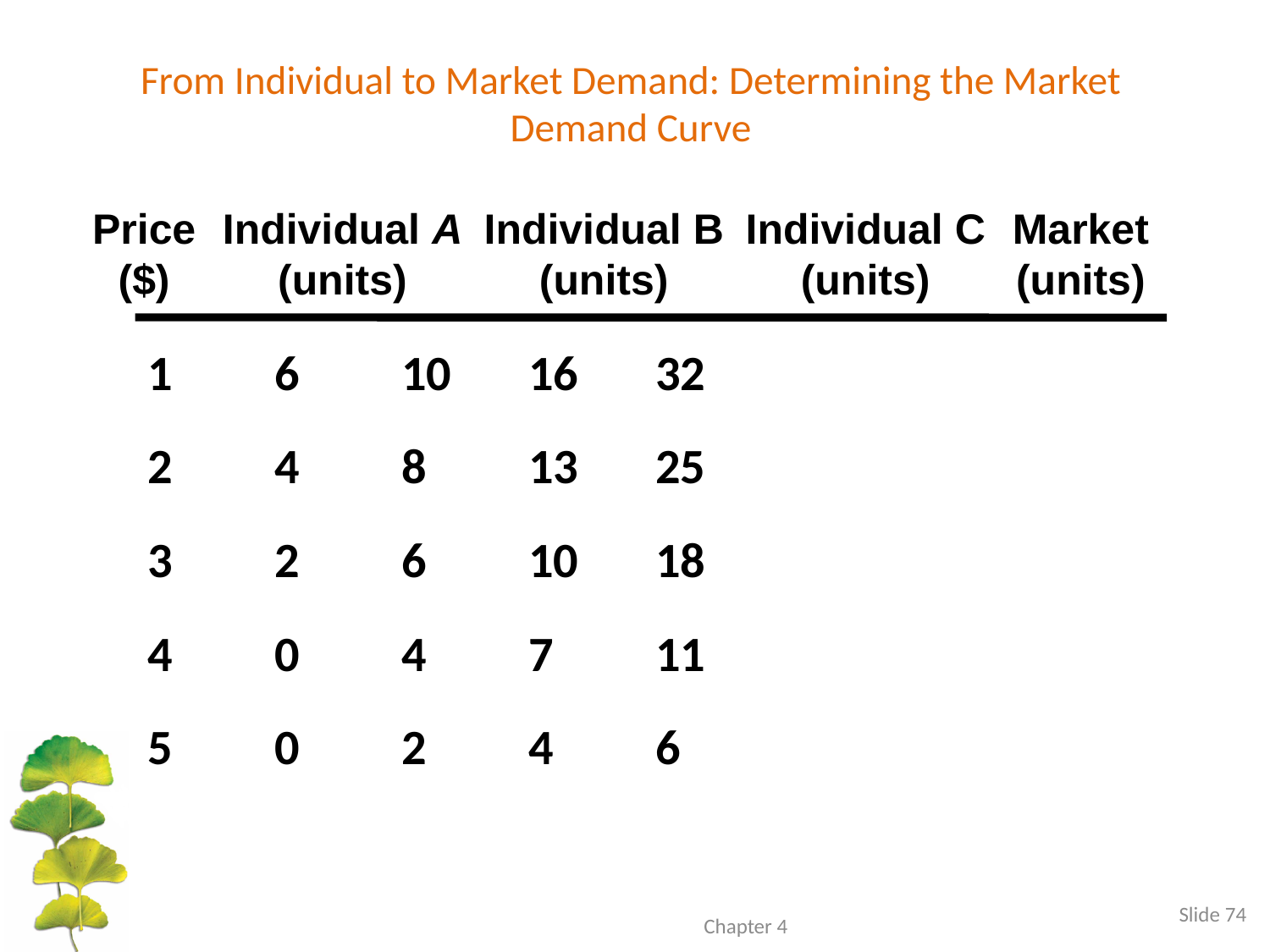

# From Individual to Market Demand: Determining the Market Demand Curve
	Price	Individual A	Individual B	Individual C	Market
	($)	(units)	(units)	(units)	(units)

1	6	10	16	32
2	4	8	13	25
3	2	6	10	18
4	0	4	7	11
5	0	2	4	6
Chapter 4
Slide 74